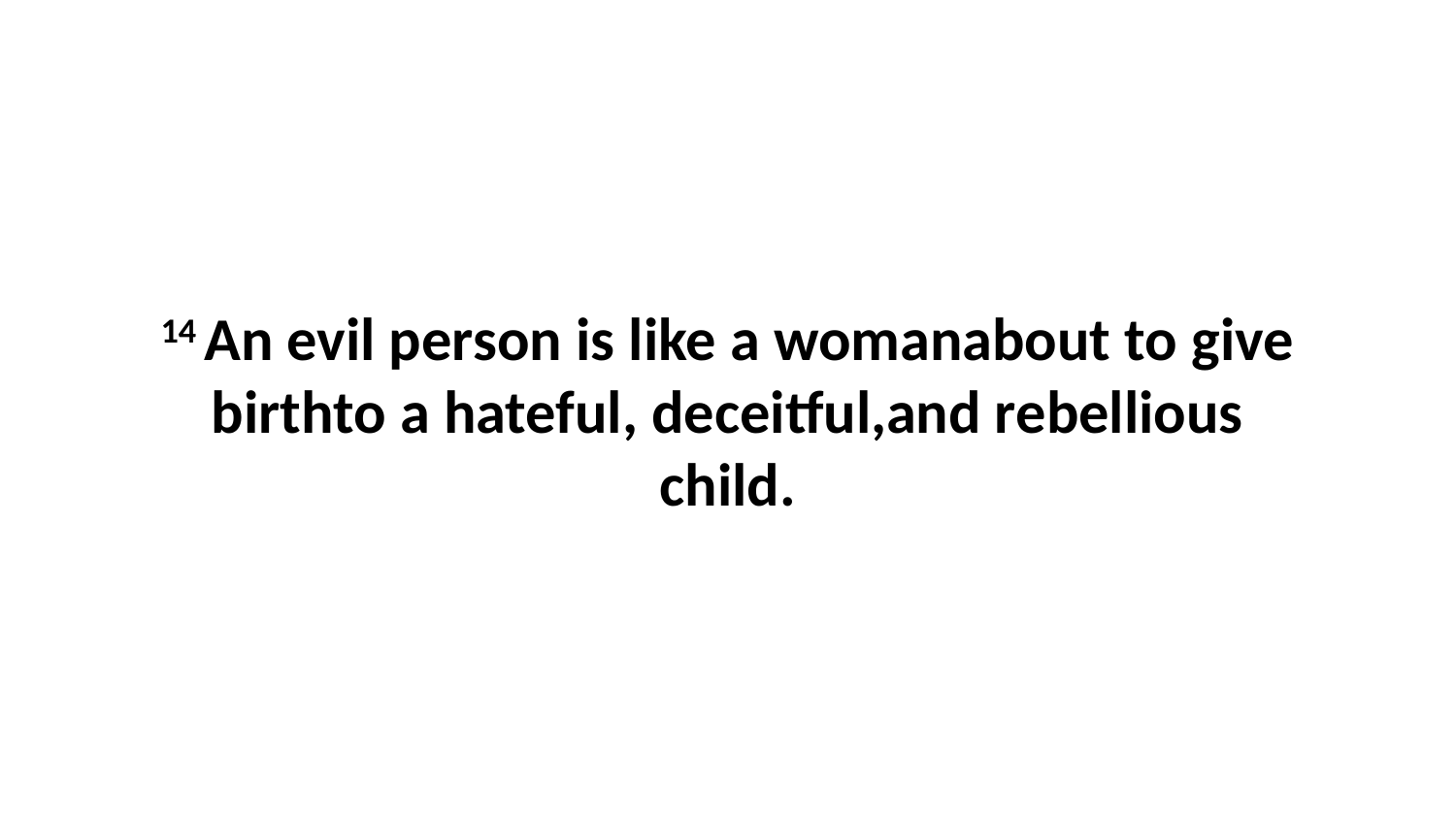

14 An evil person is like a womanabout to give birthto a hateful, deceitful,and rebellious child.